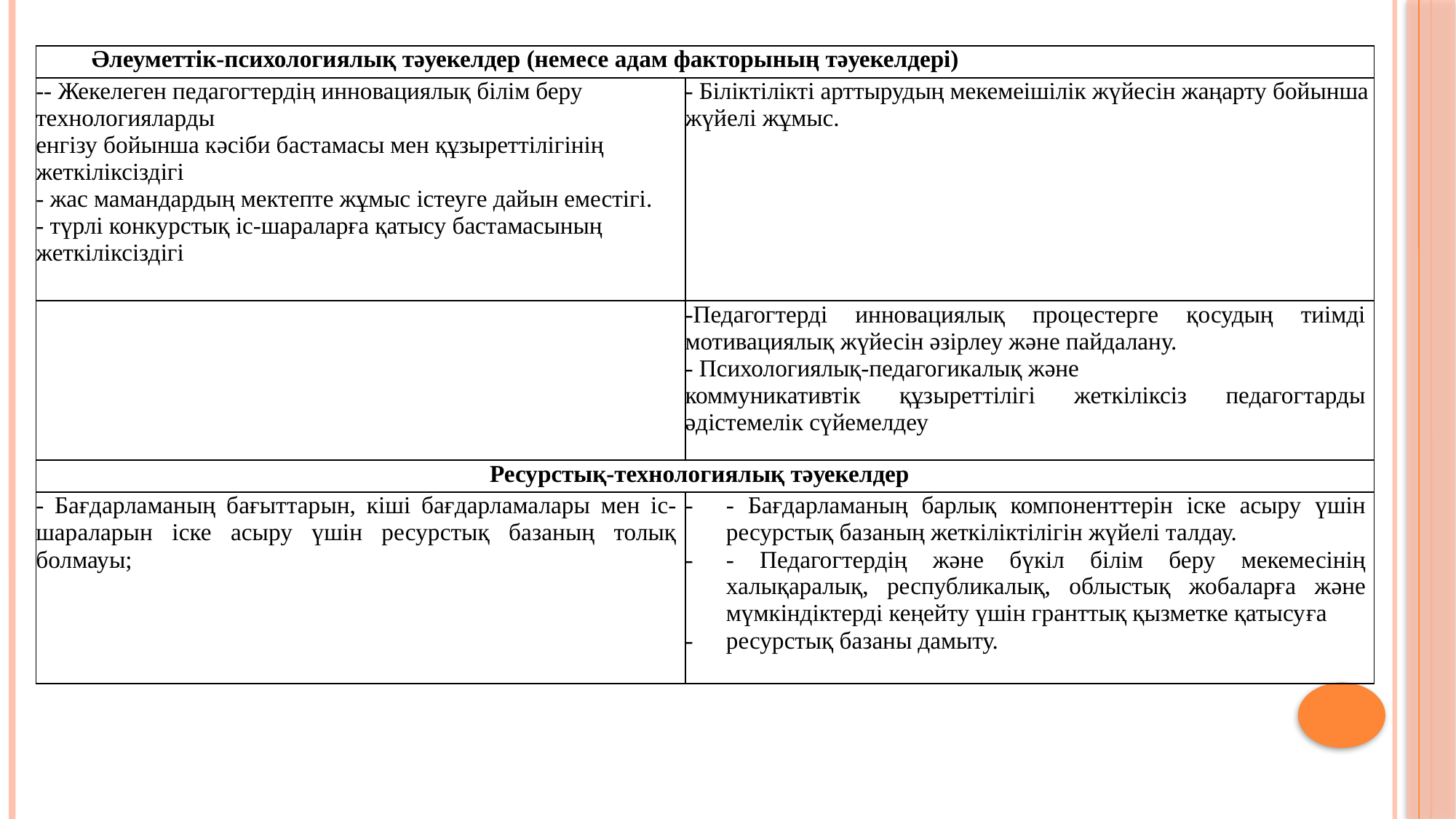

| Әлеуметтік-психологиялық тәуекелдер (немесе адам факторының тәуекелдері) |  |
| --- | --- |
| -- Жекелеген педагогтердің инновациялық білім беру технологияларды енгізу бойынша кәсіби бастамасы мен құзыреттілігінің жеткіліксіздігі - жас мамандардың мектепте жұмыс істеуге дайын еместігі. - түрлі конкурстық іс-шараларға қатысу бастамасының жеткіліксіздігі | - Біліктілікті арттырудың мекемеішілік жүйесін жаңарту бойынша жүйелі жұмыс. |
|  | -Педагогтерді инновациялық процестерге қосудың тиімді мотивациялық жүйесін әзірлеу және пайдалану. - Психологиялық-педагогикалық және коммуникативтік құзыреттілігі жеткіліксіз педагогтарды әдістемелік сүйемелдеу |
| Ресурстық-технологиялық тәуекелдер |  |
| - Бағдарламаның бағыттарын, кіші бағдарламалары мен іс-шараларын іске асыру үшін ресурстық базаның толық болмауы; | - Бағдарламаның барлық компоненттерін іске асыру үшін ресурстық базаның жеткіліктілігін жүйелі талдау. - Педагогтердің және бүкіл білім беру мекемесінің халықаралық, республикалық, облыстық жобаларға және мүмкіндіктерді кеңейту үшін гранттық қызметке қатысуға ресурстық базаны дамыту. |